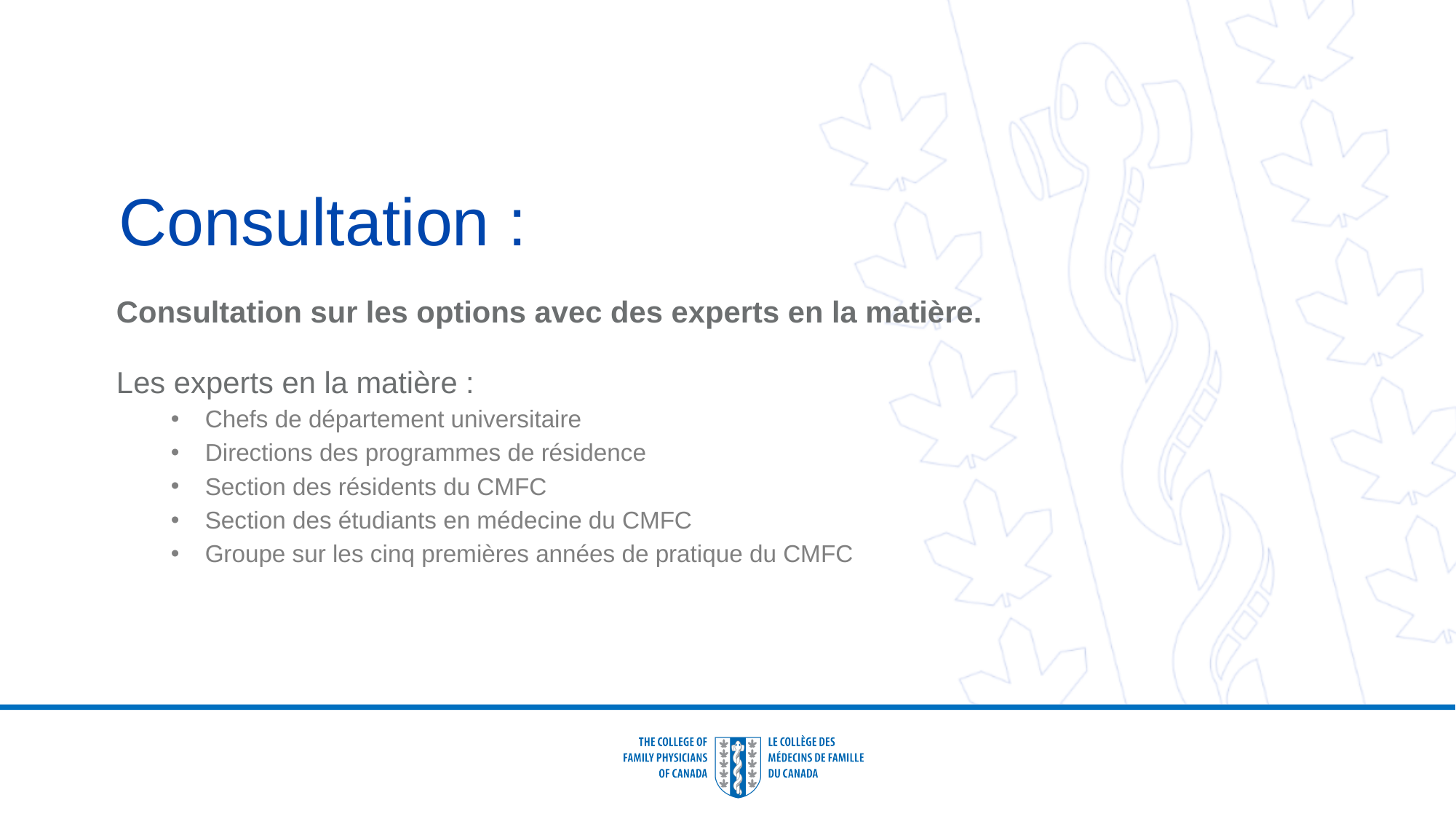

# Consultation :
Consultation sur les options avec des experts en la matière.
Les experts en la matière :
Chefs de département universitaire
Directions des programmes de résidence
Section des résidents du CMFC
Section des étudiants en médecine du CMFC
Groupe sur les cinq premières années de pratique du CMFC